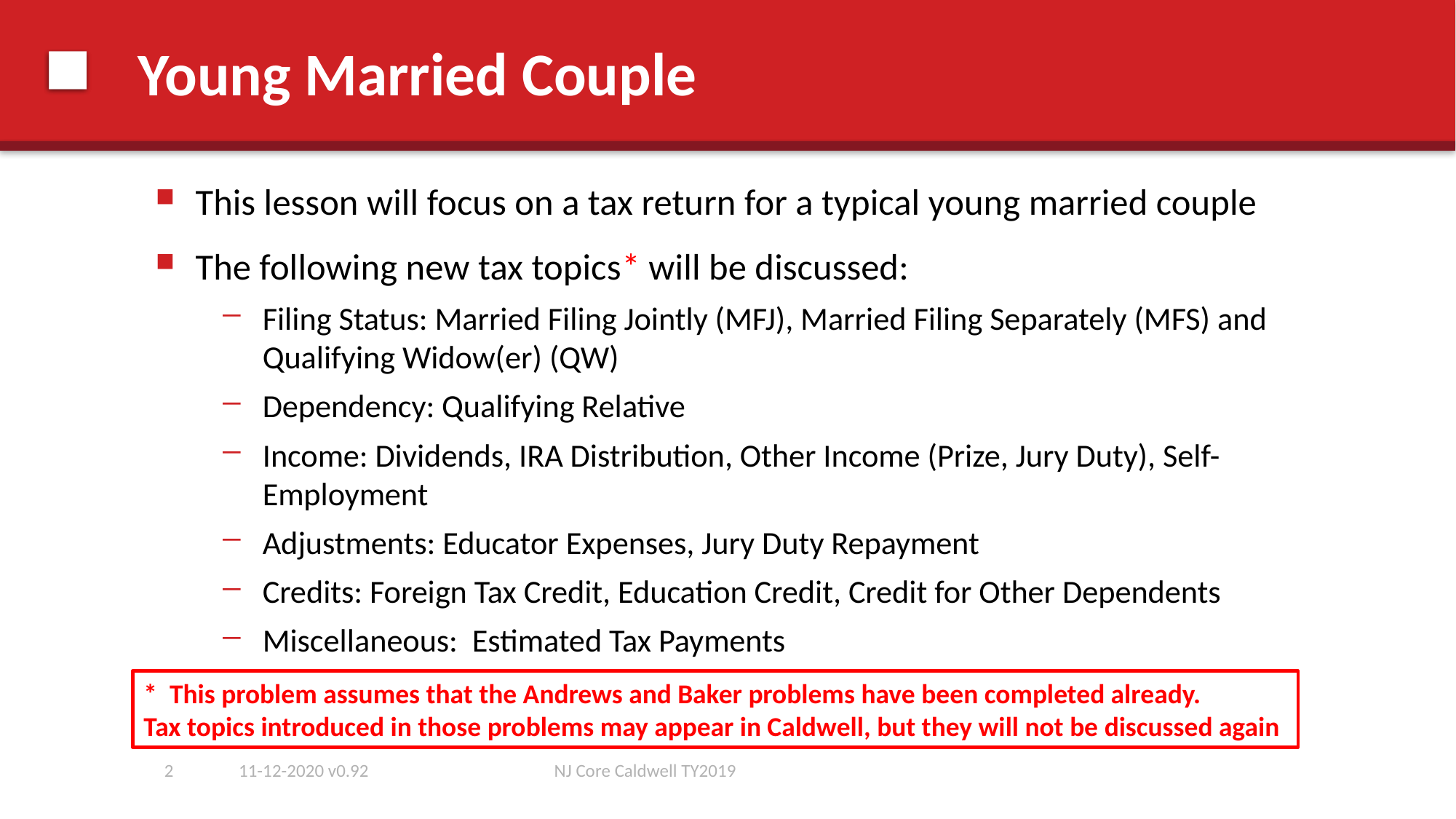

# Young Married Couple
This lesson will focus on a tax return for a typical young married couple
The following new tax topics* will be discussed:
Filing Status: Married Filing Jointly (MFJ), Married Filing Separately (MFS) and Qualifying Widow(er) (QW)
Dependency: Qualifying Relative
Income: Dividends, IRA Distribution, Other Income (Prize, Jury Duty), Self-Employment
Adjustments: Educator Expenses, Jury Duty Repayment
Credits: Foreign Tax Credit, Education Credit, Credit for Other Dependents
Miscellaneous:  Estimated Tax Payments

*  This problem assumes that the Andrews and Baker problems have been completed already.
Tax topics introduced in those problems may appear in Caldwell, but they will not be discussed again
2
11-12-2020 v0.92
NJ Core Caldwell TY2019